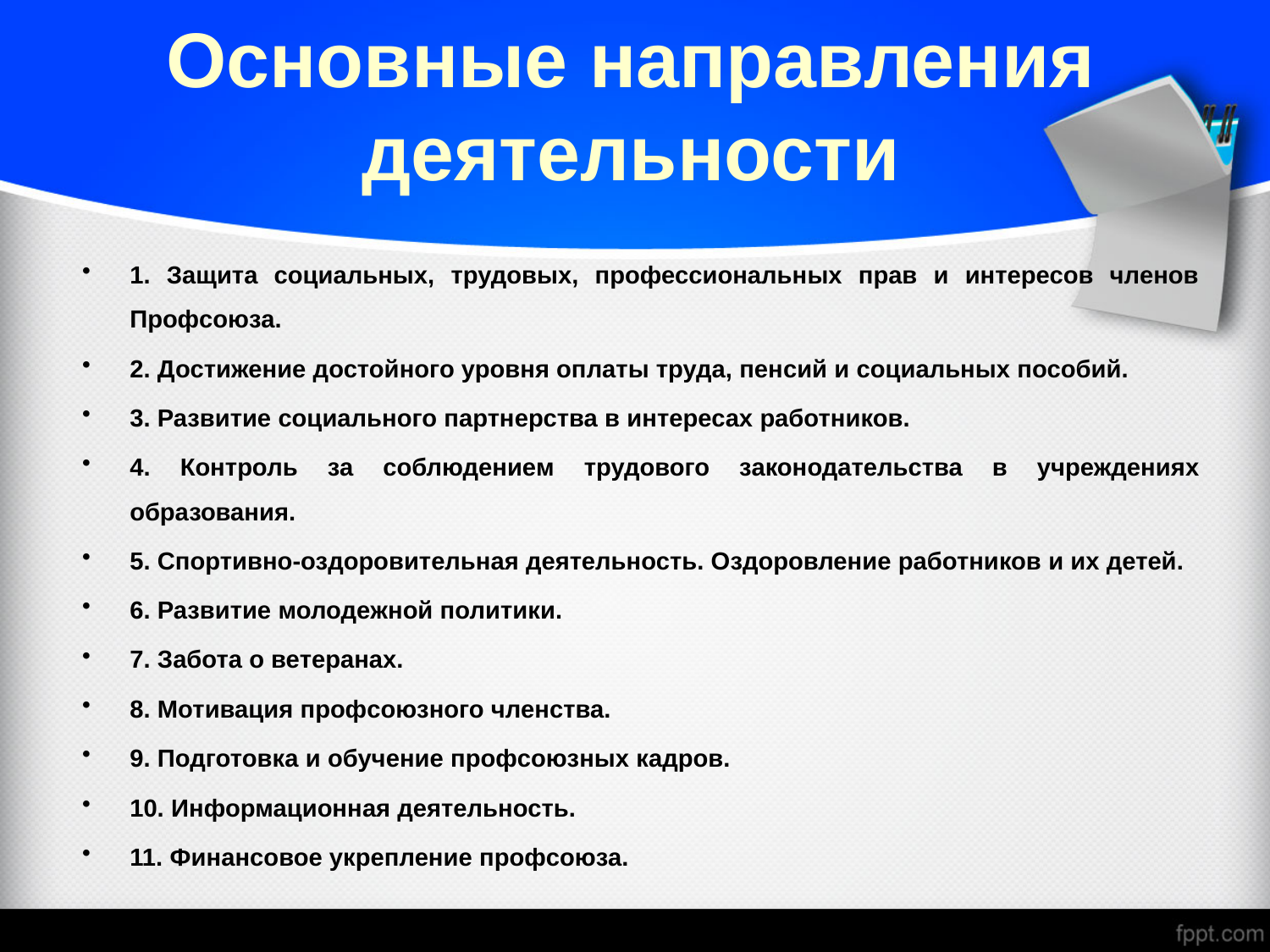

# Основные направления деятельности
1. Защита социальных, трудовых, профессиональных прав и интересов членов Профсоюза.
2. Достижение достойного уровня оплаты труда, пенсий и социальных пособий.
3. Развитие социального партнерства в интересах работников.
4. Контроль за соблюдением трудового законодательства в учреждениях образования.
5. Спортивно-оздоровительная деятельность. Оздоровление работников и их детей.
6. Развитие молодежной политики.
7. Забота о ветеранах.
8. Мотивация профсоюзного членства.
9. Подготовка и обучение профсоюзных кадров.
10. Информационная деятельность.
11. Финансовое укрепление профсоюза.